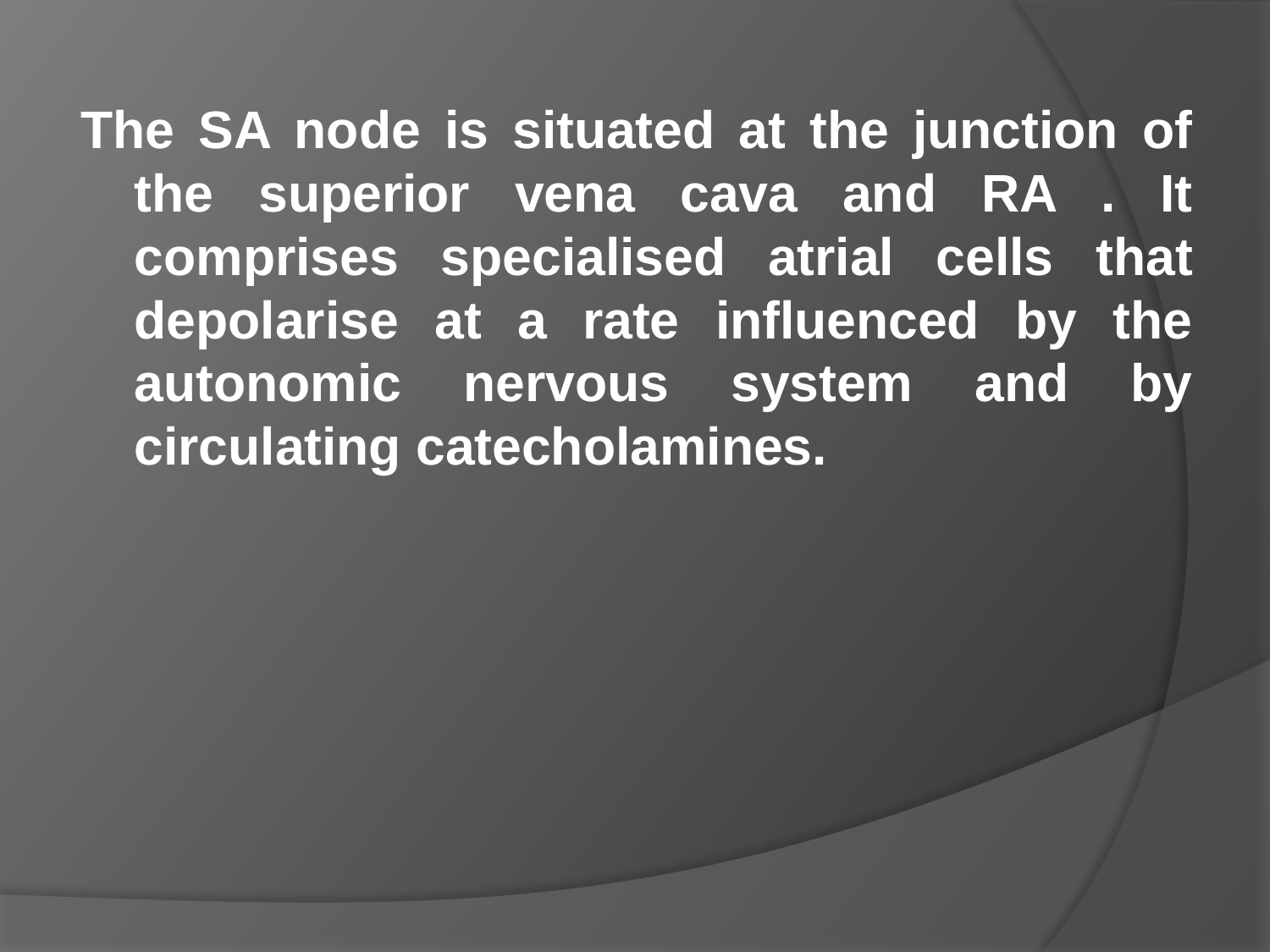

#
The SA node is situated at the junction of the superior vena cava and RA . It comprises specialised atrial cells that depolarise at a rate influenced by the autonomic nervous system and by circulating catecholamines.